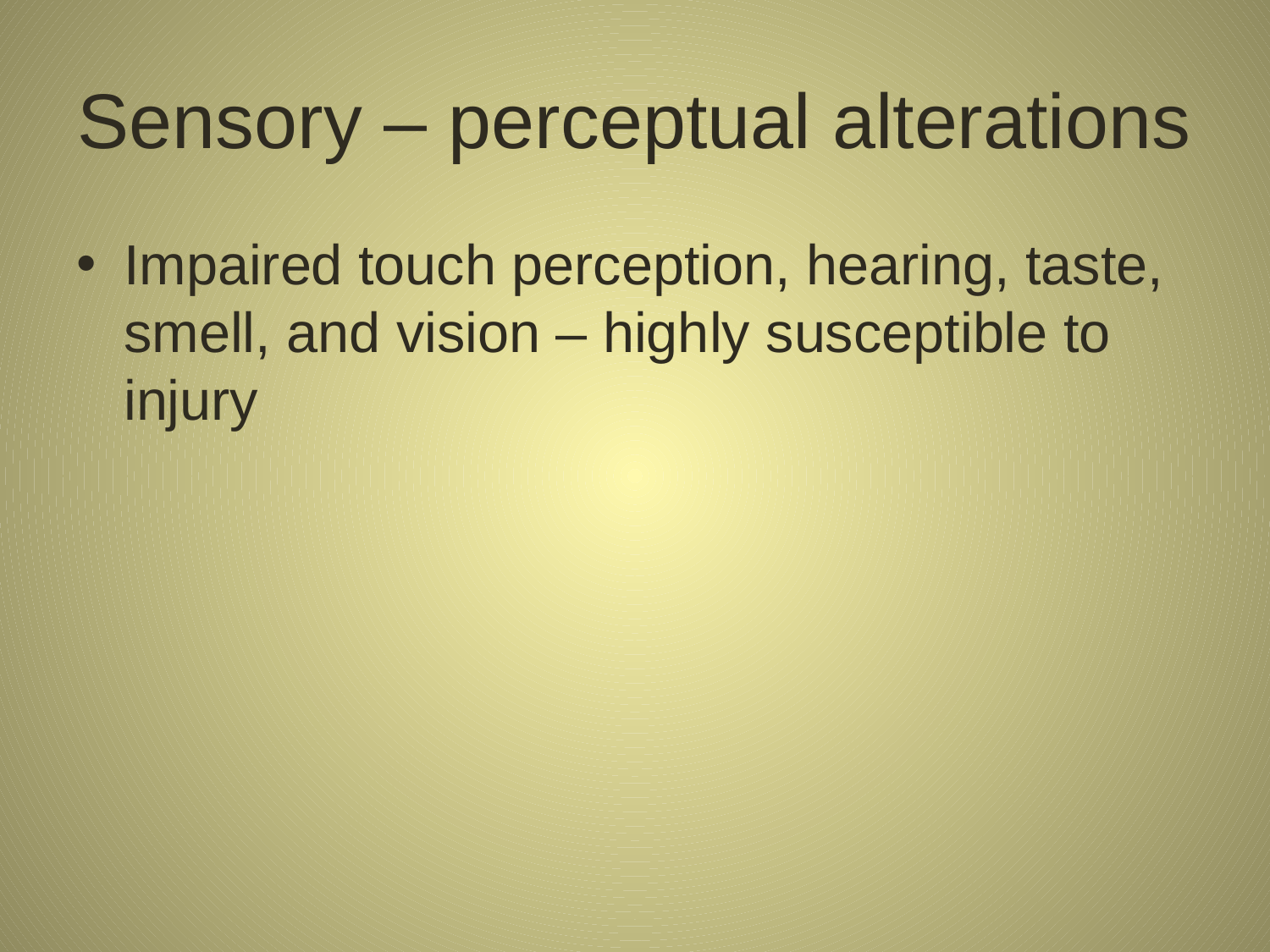

# Sensory – perceptual alterations
Impaired touch perception, hearing, taste, smell, and vision – highly susceptible to injury